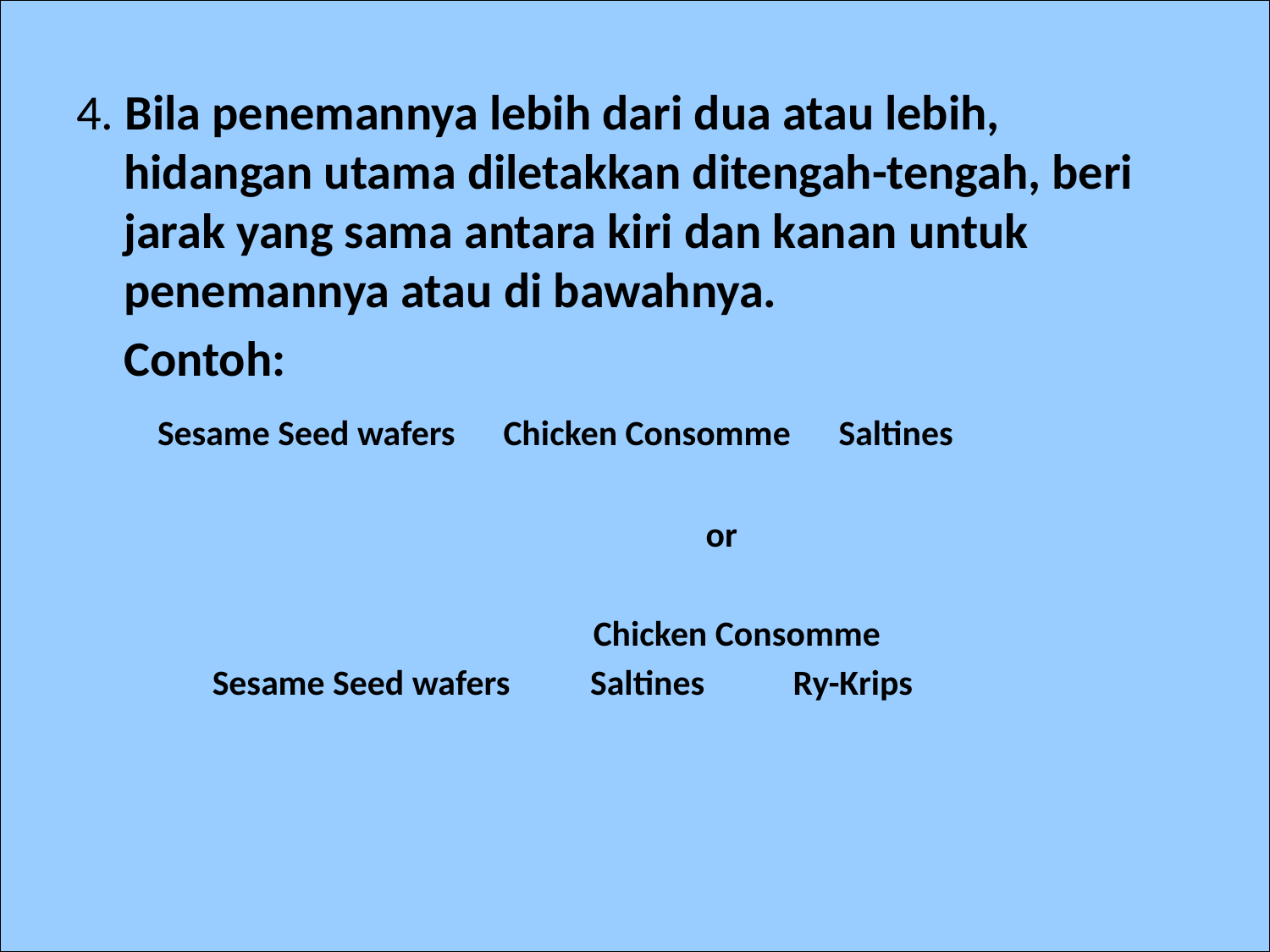

4. Bila penemannya lebih dari dua atau lebih, hidangan utama diletakkan ditengah-tengah, beri jarak yang sama antara kiri dan kanan untuk penemannya atau di bawahnya.
	Contoh:
	   Sesame Seed wafers      Chicken Consomme      Saltines

				                         or

				           Chicken Consomme
	           Sesame Seed wafers          Saltines           Ry-Krips